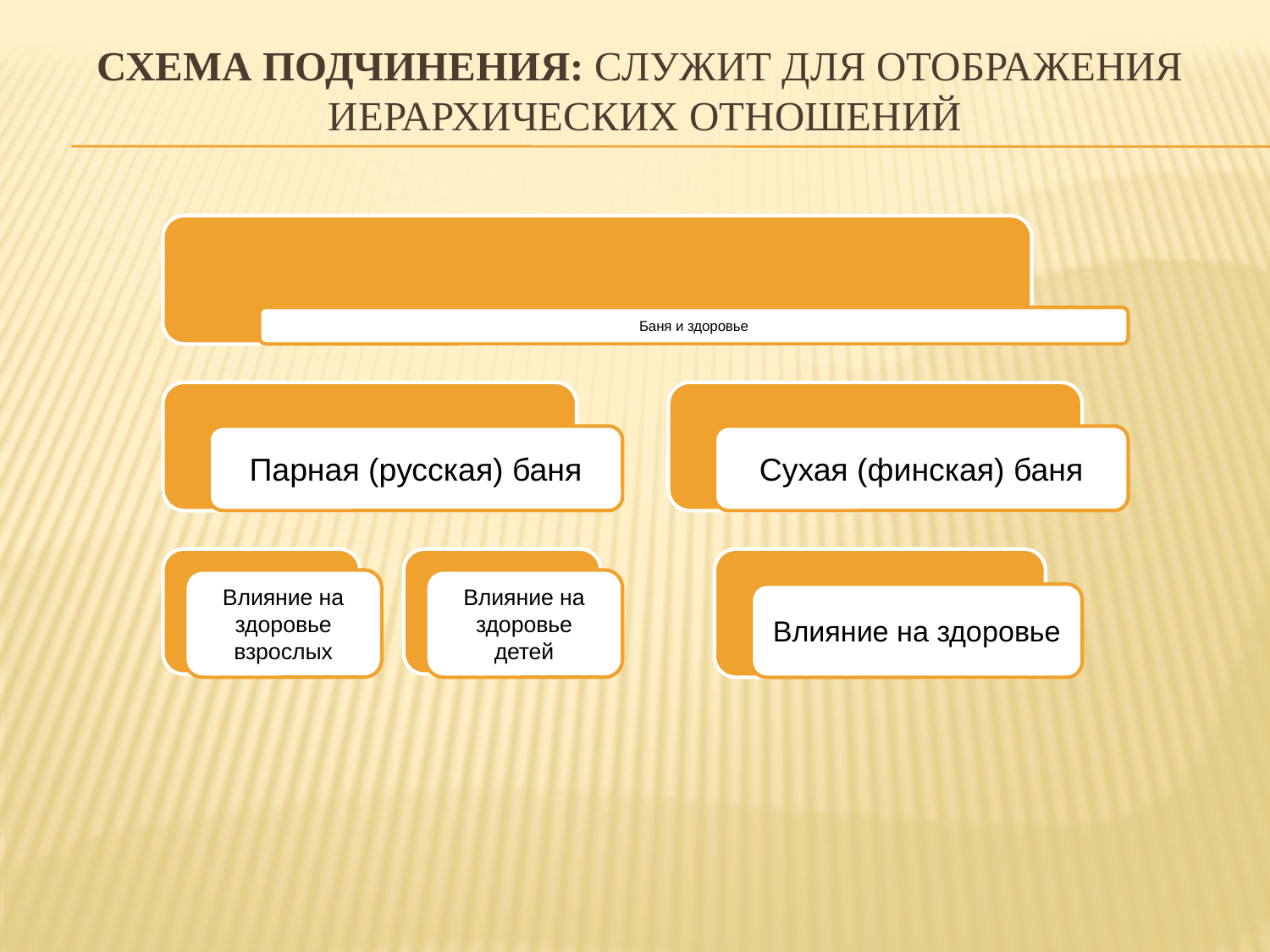

# Схема подчинения: служит для отображения иерархических отношений
Баня и здоровье
Парная (русская) баня
Влияние на здоровье взрослых
Влияние на здоровье детей
Сухая (финская) баня
Влияние на здоровье